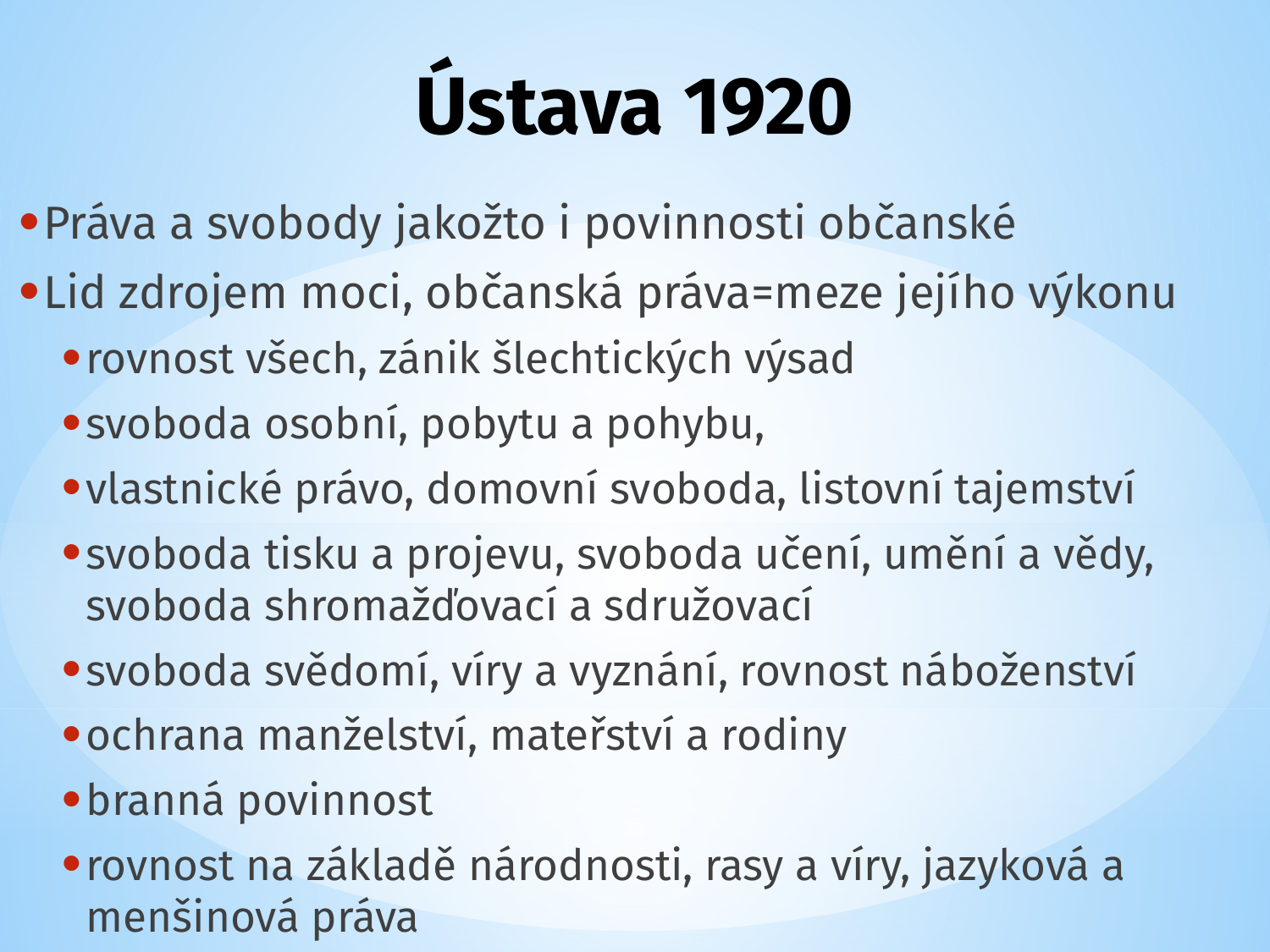

# Ústava 1920
Práva a svobody jakožto i povinnosti občanské
Lid zdrojem moci, občanská práva=meze jejího výkonu
rovnost všech, zánik šlechtických výsad
svoboda osobní, pobytu a pohybu,
vlastnické právo, domovní svoboda, listovní tajemství
svoboda tisku a projevu, svoboda učení, umění a vědy, svoboda shromažďovací a sdružovací
svoboda svědomí, víry a vyznání, rovnost náboženství
ochrana manželství, mateřství a rodiny
branná povinnost
rovnost na základě národnosti, rasy a víry, jazyková a menšinová práva